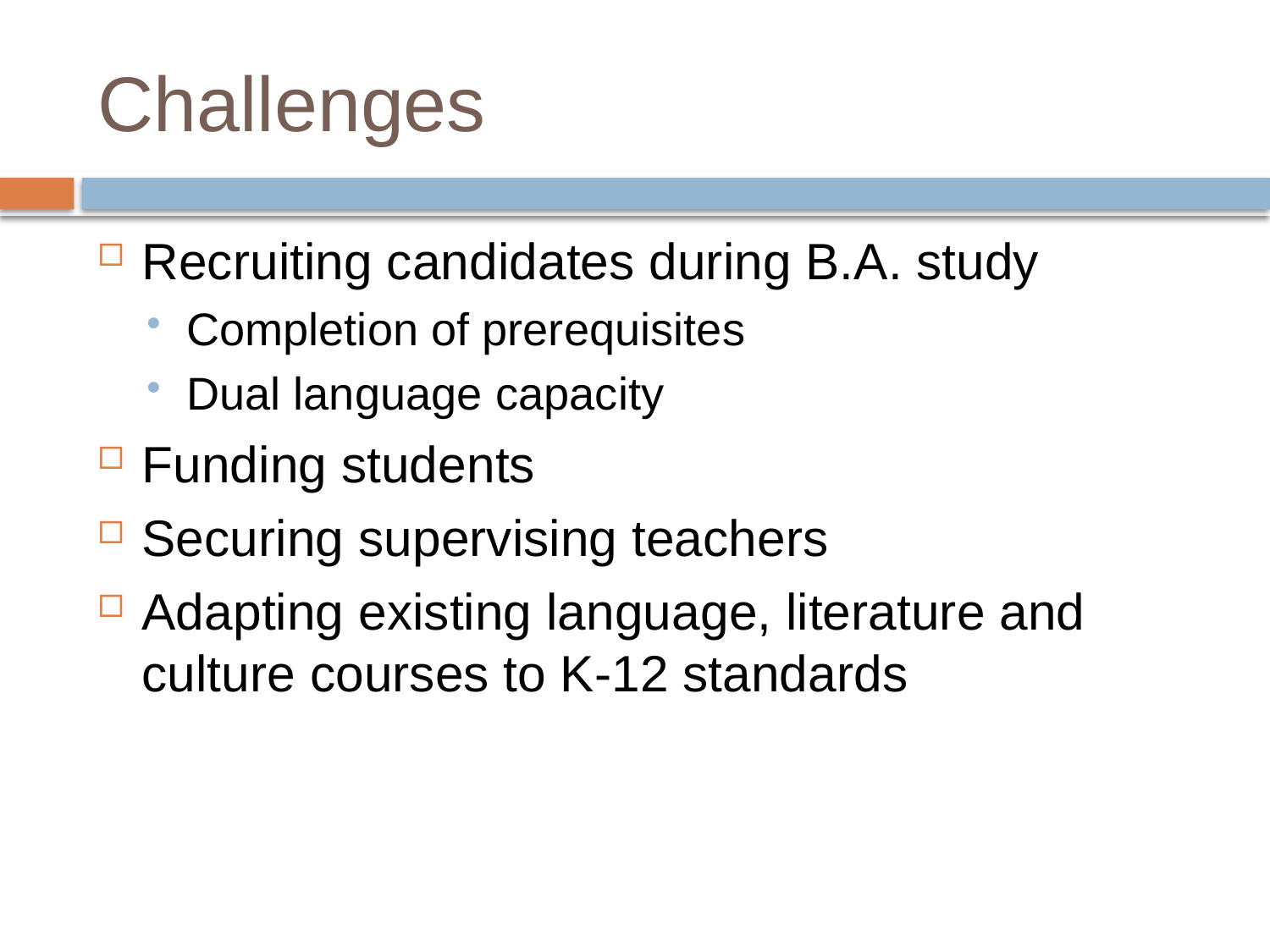

# Challenges
Recruiting candidates during B.A. study
Completion of prerequisites
Dual language capacity
Funding students
Securing supervising teachers
Adapting existing language, literature and culture courses to K-12 standards